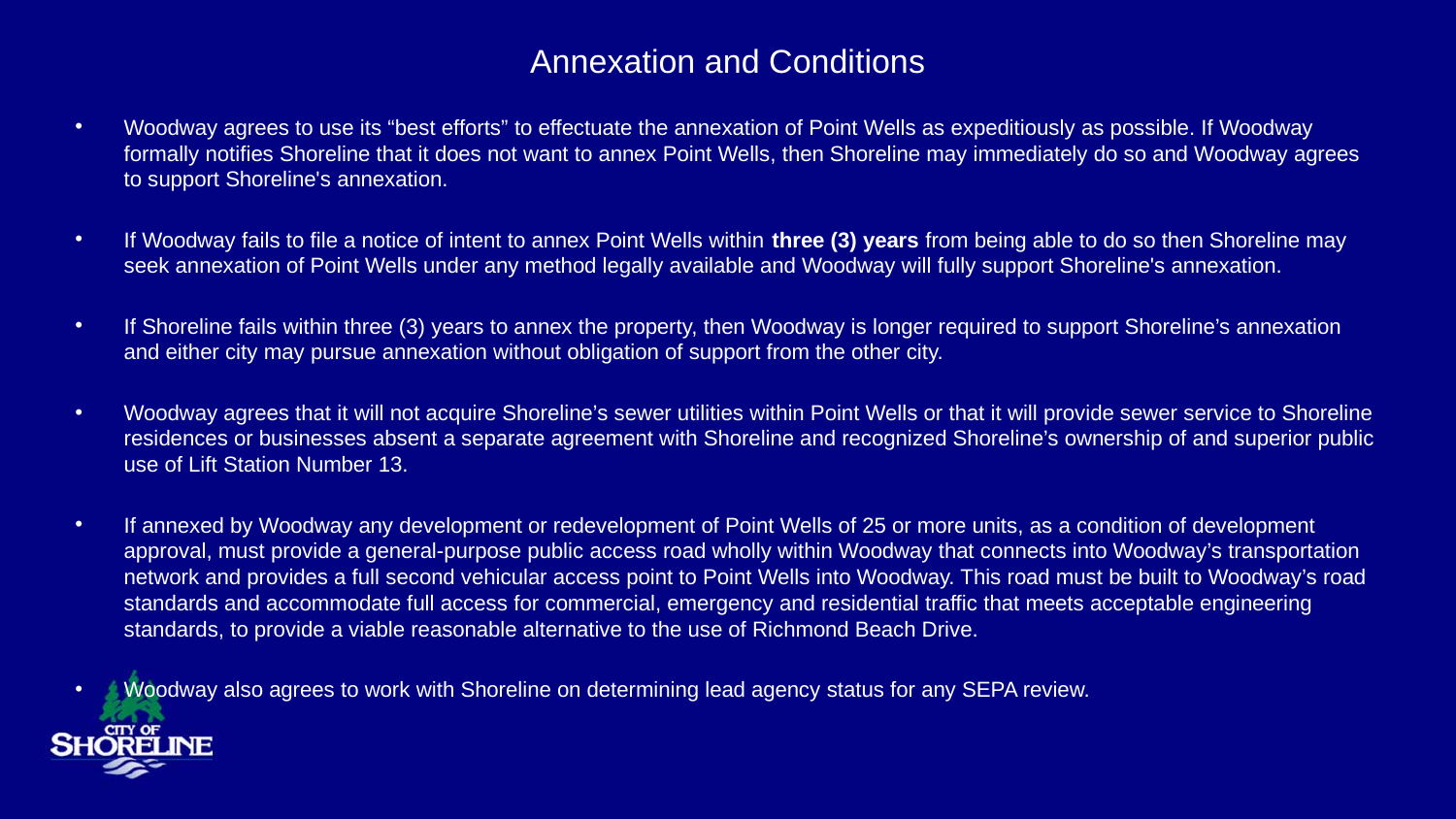

# Annexation and Conditions
Woodway agrees to use its “best efforts” to effectuate the annexation of Point Wells as expeditiously as possible. If Woodway formally notifies Shoreline that it does not want to annex Point Wells, then Shoreline may immediately do so and Woodway agrees to support Shoreline's annexation.

If Woodway fails to file a notice of intent to annex Point Wells within three (3) years from being able to do so then Shoreline may seek annexation of Point Wells under any method legally available and Woodway will fully support Shoreline's annexation.

If Shoreline fails within three (3) years to annex the property, then Woodway is longer required to support Shoreline’s annexation and either city may pursue annexation without obligation of support from the other city.

Woodway agrees that it will not acquire Shoreline’s sewer utilities within Point Wells or that it will provide sewer service to Shoreline residences or businesses absent a separate agreement with Shoreline and recognized Shoreline’s ownership of and superior public use of Lift Station Number 13.

If annexed by Woodway any development or redevelopment of Point Wells of 25 or more units, as a condition of development approval, must provide a general-purpose public access road wholly within Woodway that connects into Woodway’s transportation network and provides a full second vehicular access point to Point Wells into Woodway. This road must be built to Woodway’s road standards and accommodate full access for commercial, emergency and residential traffic that meets acceptable engineering standards, to provide a viable reasonable alternative to the use of Richmond Beach Drive.

Woodway also agrees to work with Shoreline on determining lead agency status for any SEPA review.